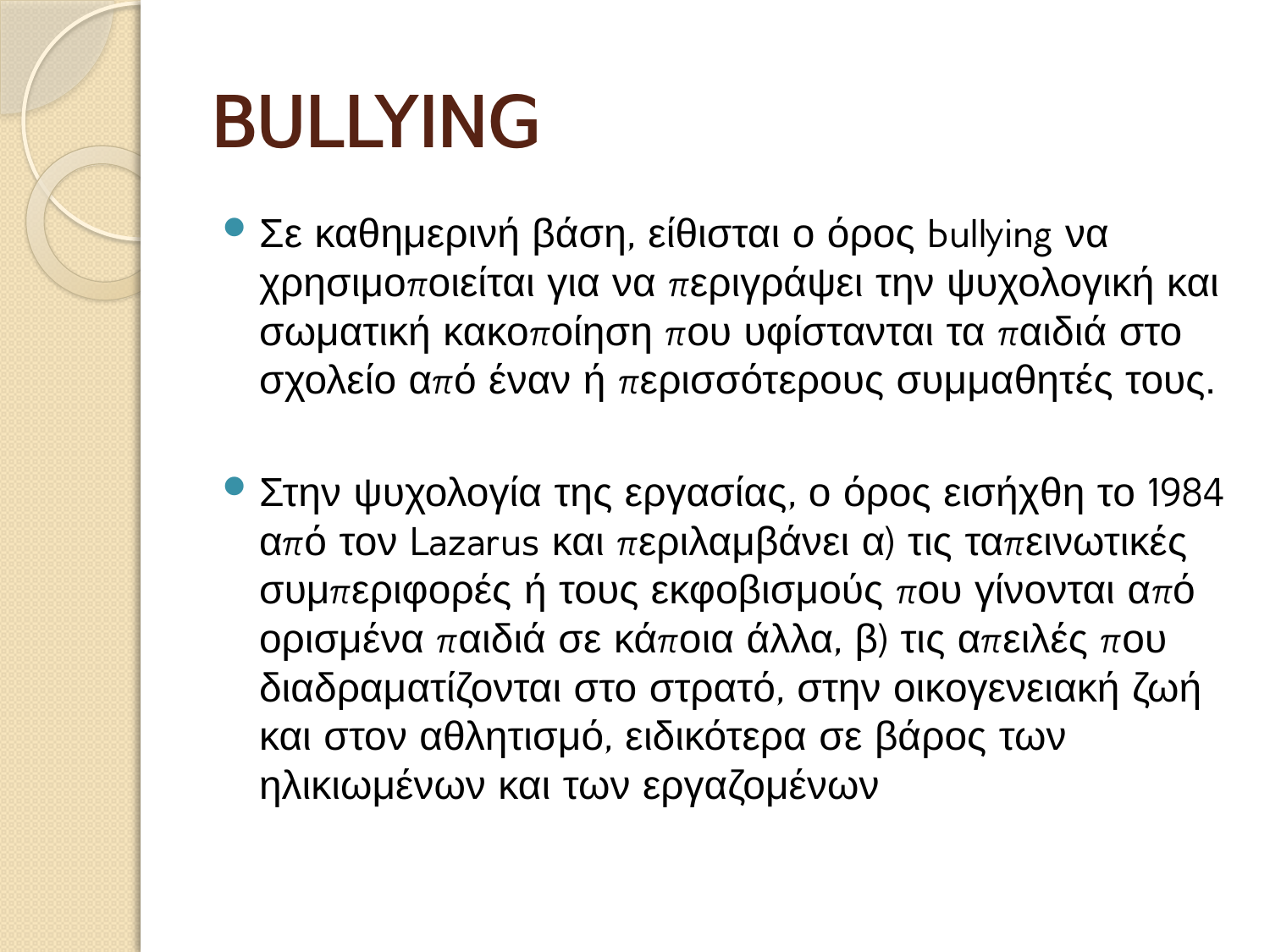

# BULLYING
Σε καθημερινή βάση, είθισται ο όρος bullying να χρησιμοποιείται για να περιγράψει την ψυχολογική και σωματική κακοποίηση που υφίστανται τα παιδιά στο σχολείο από έναν ή περισσότερους συμμαθητές τους.

Στην ψυχολογία της εργασίας, ο όρος εισήχθη το 1984 από τον Lazarus και περιλαμβάνει α) τις ταπεινωτικές συμπεριφορές ή τους εκφοβισμούς που γίνονται από ορισμένα παιδιά σε κάποια άλλα, β) τις απειλές που διαδραματίζονται στο στρατό, στην οικογενειακή ζωή και στον αθλητισμό, ειδικότερα σε βάρος των ηλικιωμένων και των εργαζομένων